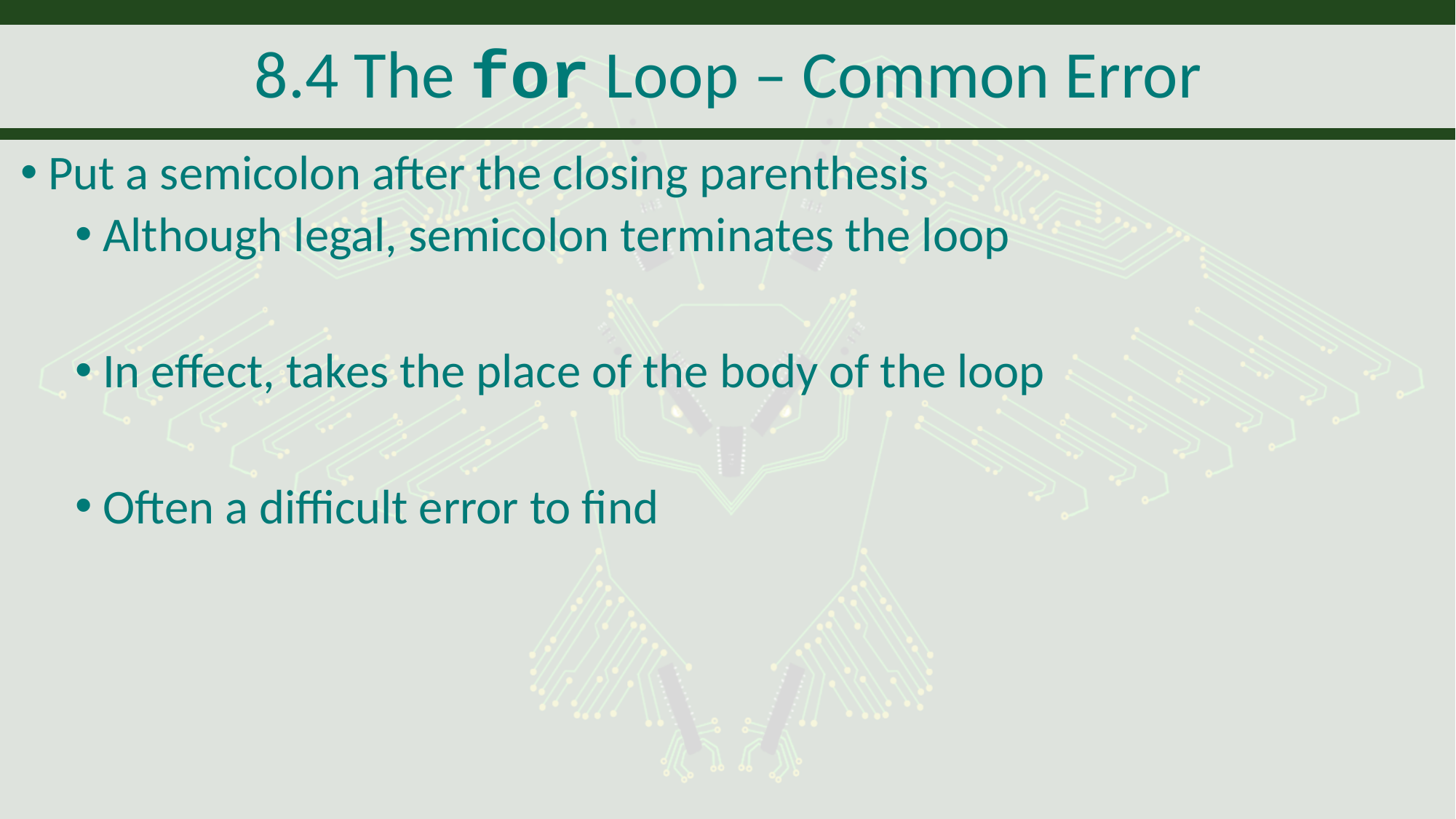

# 8.4 The for Loop – Common Error
Put a semicolon after the closing parenthesis
Although legal, semicolon terminates the loop

In effect, takes the place of the body of the loop

Often a difficult error to find